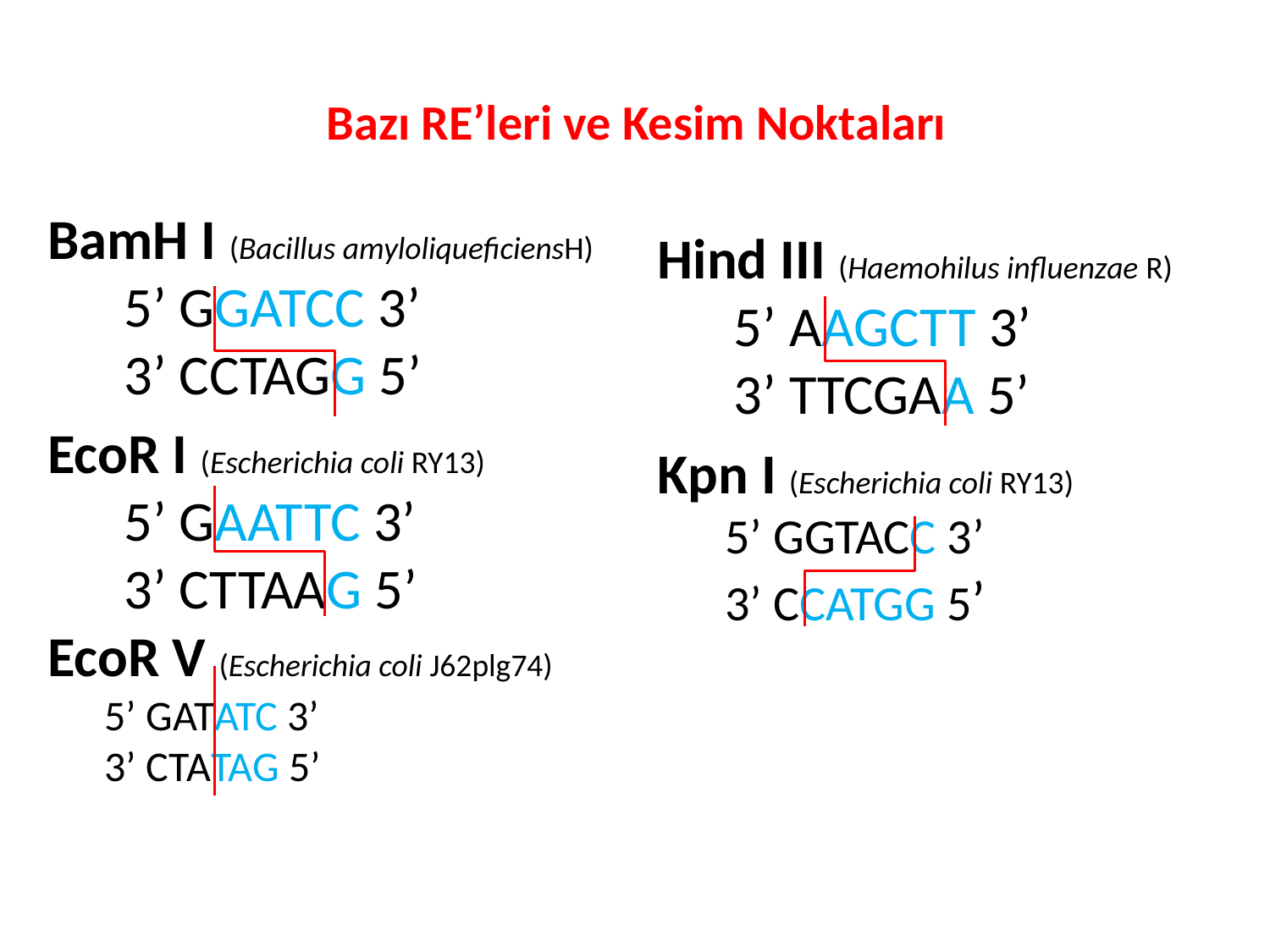

# Bazı RE’leri ve Kesim Noktaları
BamH I (Bacillus amyloliqueficiensH)
      5’ GGATCC 3’
      3’ CCTAGG 5’
EcoR I (Escherichia coli RY13)
      5’ GAATTC 3’
      3’ CTTAAG 5’
EcoR V (Escherichia coli J62plg74)
      5’ GATATC 3’
      3’ CTATAG 5’

Hind III (Haemohilus influenzae R)
      5’ AAGCTT 3’
      3’ TTCGAA 5’
Kpn I (Escherichia coli RY13)
      5’ GGTACC 3’
      3’ CCATGG 5’